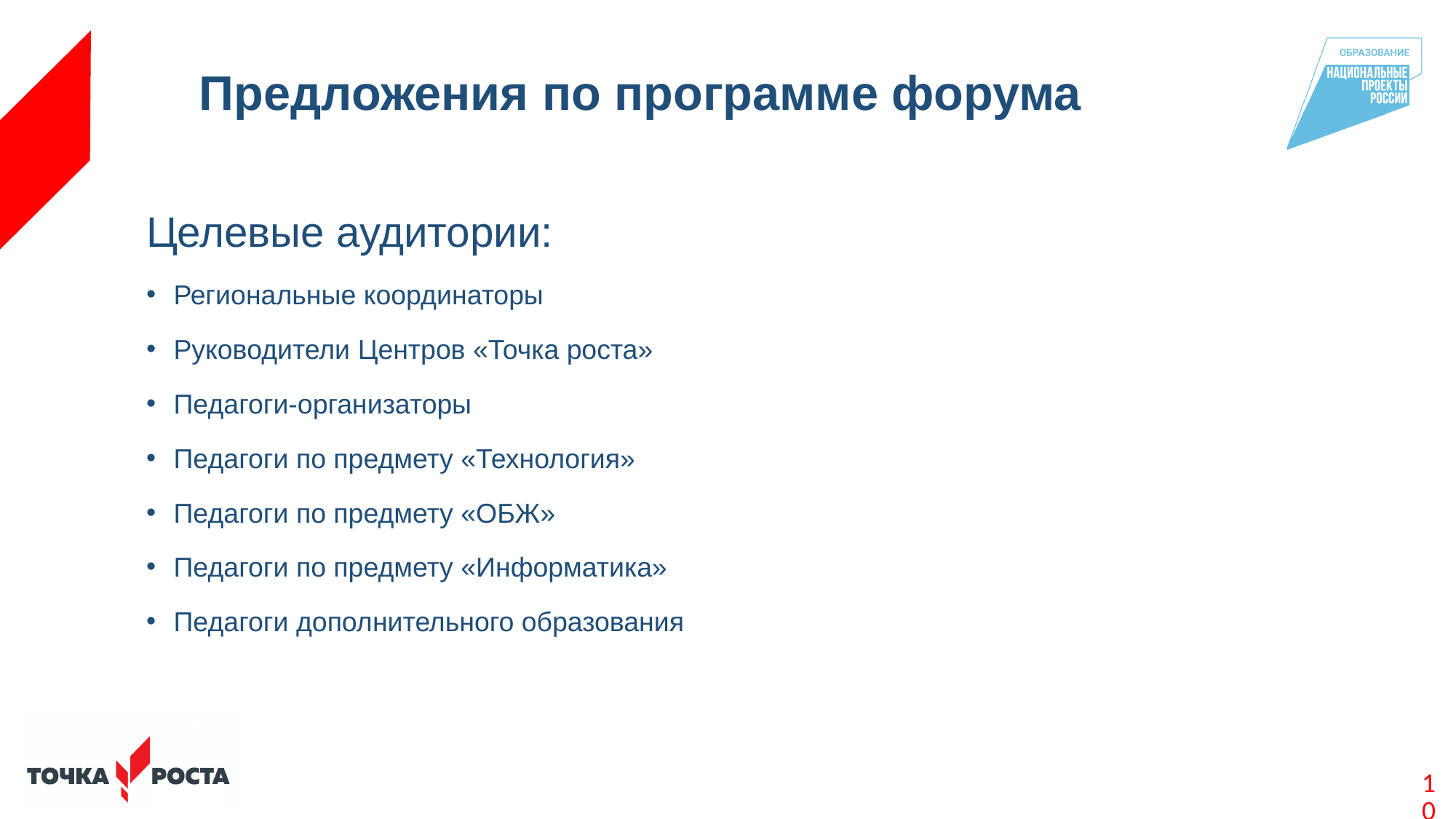

# Предложения по программе форума
Целевые аудитории:
Региональные координаторы
Руководители Центров «Точка роста»
Педагоги-организаторы
Педагоги по предмету «Технология»
Педагоги по предмету «ОБЖ»
Педагоги по предмету «Информатика»
Педагоги дополнительного образования

10